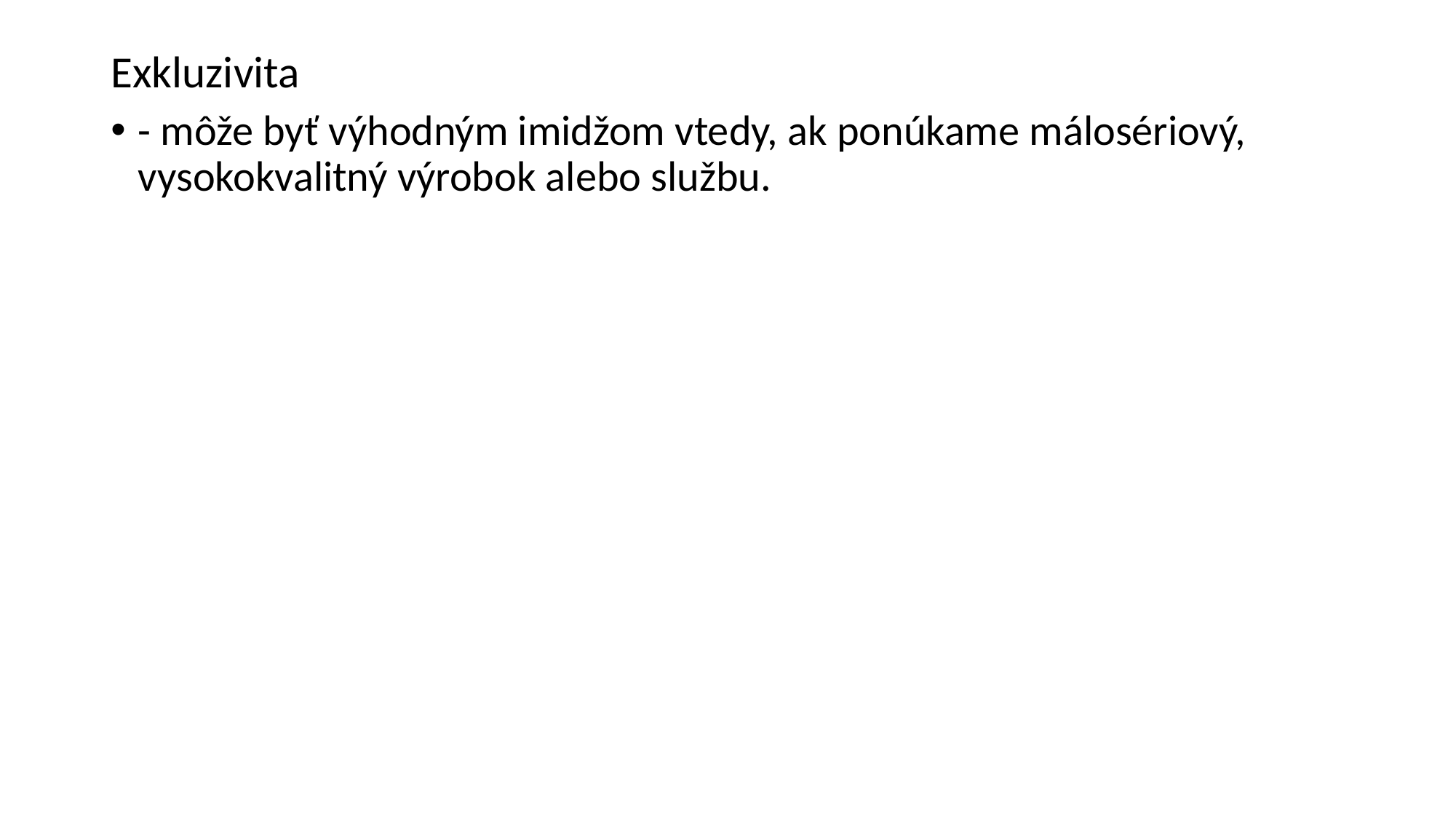

# Exkluzivita
- môže byť výhodným imidžom vtedy, ak ponúkame málosériový, vysokokvalitný výrobok alebo službu.